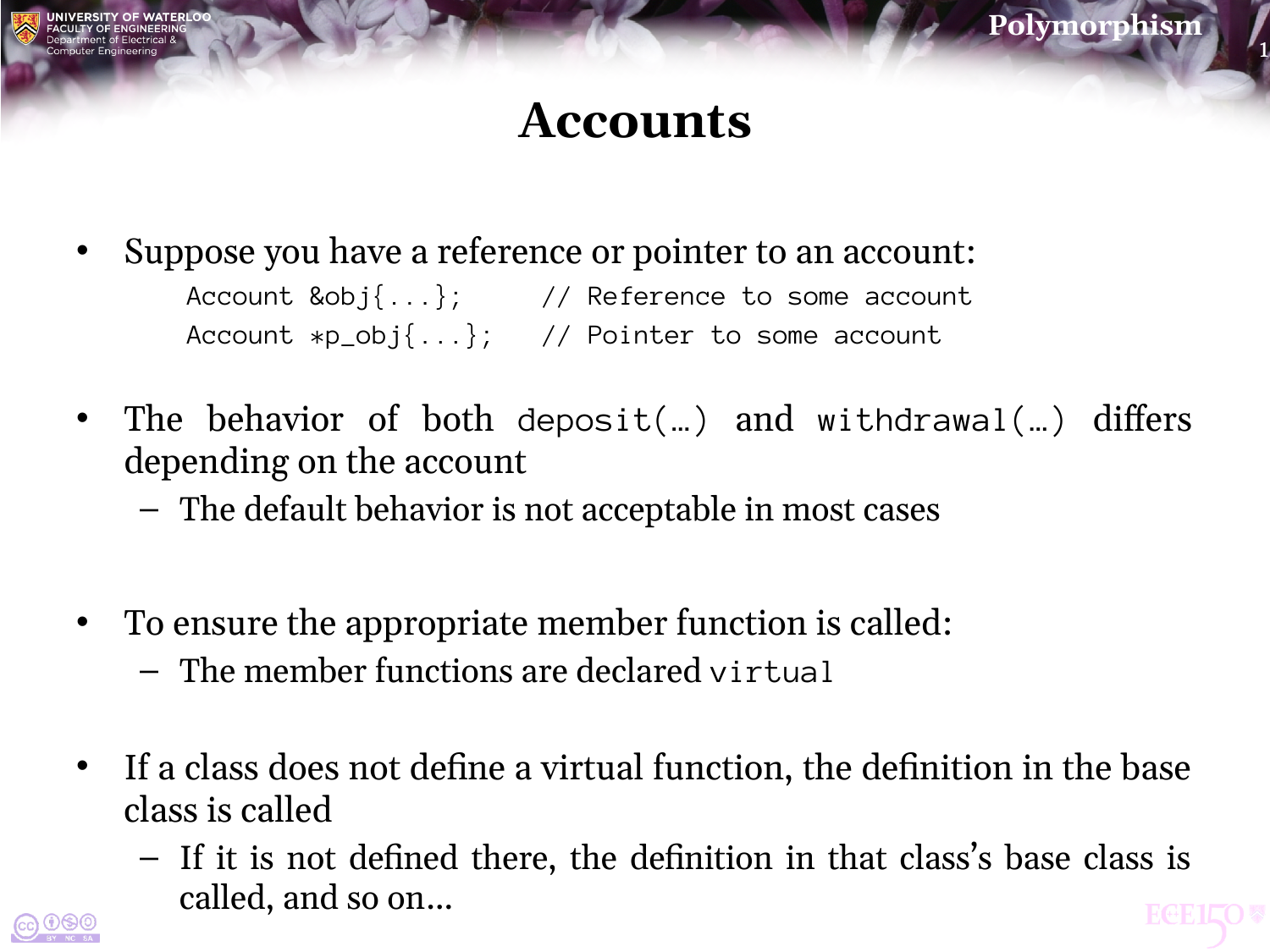

# Accounts
Suppose you have a reference or pointer to an account:
Account &obj{...};     // Reference to some account
Account *p_obj{...};   // Pointer to some account

The behavior of both deposit(…) and withdrawal(…) differs depending on the account
The default behavior is not acceptable in most cases

To ensure the appropriate member function is called:
The member functions are declared virtual

If a class does not define a virtual function, the definition in the base class is called
If it is not defined there, the definition in that class’s base class is called, and so on…